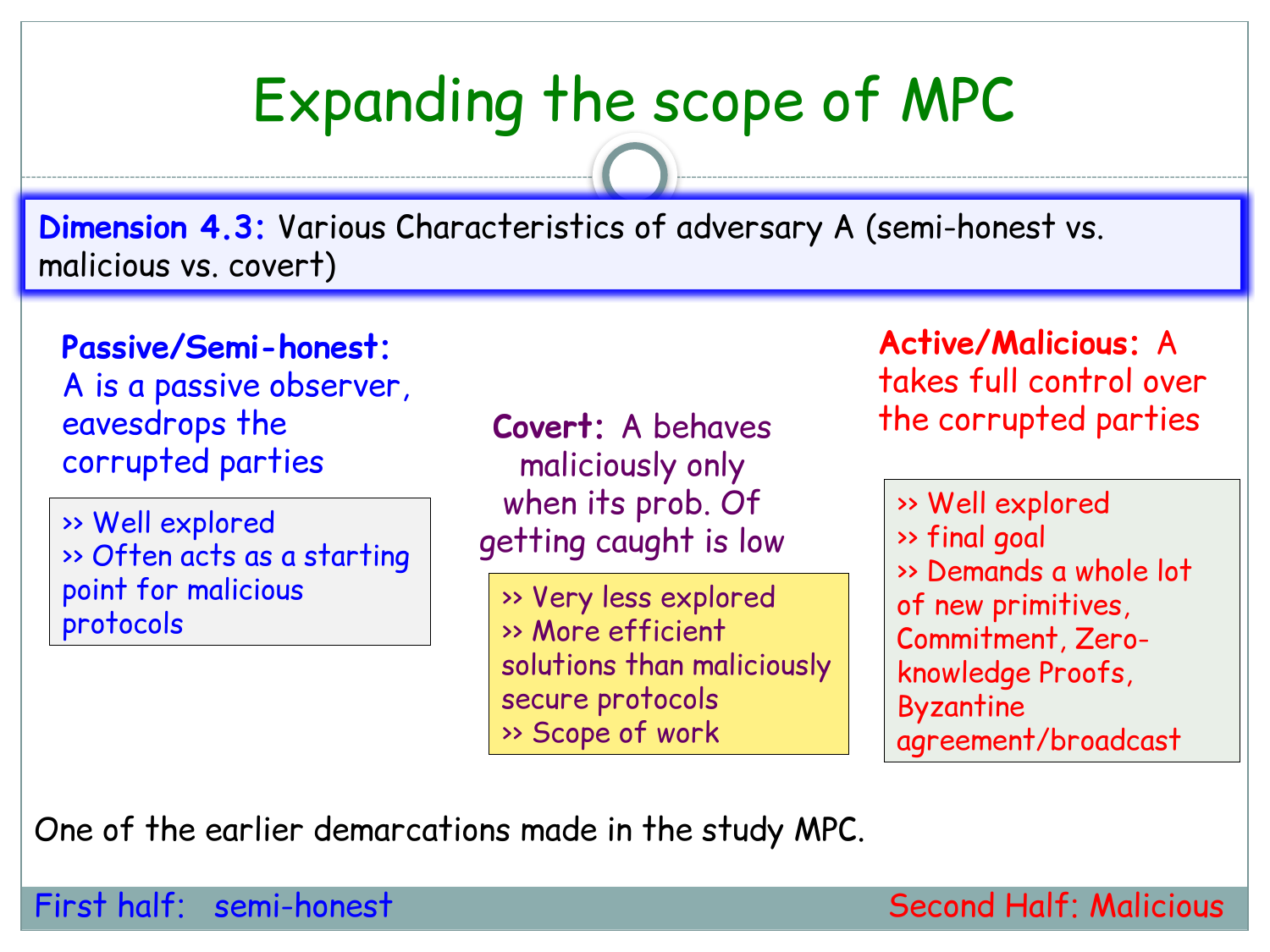

Expanding the scope of MPC
Dimension 4.3: Various Characteristics of adversary A (semi-honest vs. malicious vs. covert)
Active/Malicious: A takes full control over the corrupted parties
Passive/Semi-honest: A is a passive observer, eavesdrops the corrupted parties
Covert: A behaves maliciously only when its prob. Of getting caught is low
>> Well explored
>> final goal
>> Demands a whole lot of new primitives, Commitment, Zero-knowledge Proofs, Byzantine agreement/broadcast
>> Well explored
>> Often acts as a starting point for malicious protocols
>> Very less explored
>> More efficient solutions than maliciously secure protocols
>> Scope of work
One of the earlier demarcations made in the study MPC.

First half:   semi-honest                                                    Second Half: Malicious